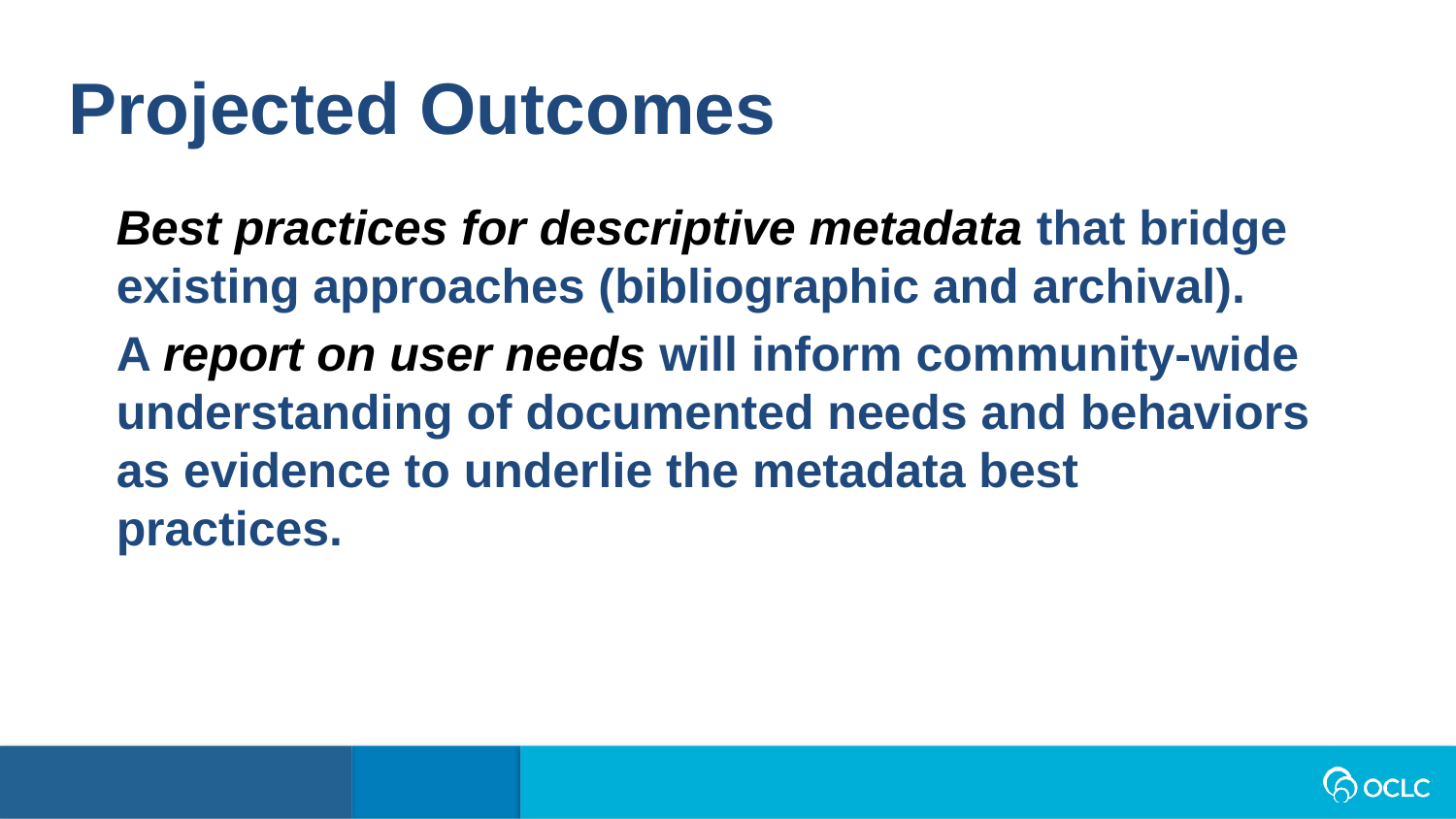

Projected Outcomes
Best practices for descriptive metadata that bridge existing approaches (bibliographic and archival).
A report on user needs will inform community-wide understanding of documented needs and behaviors as evidence to underlie the metadata best practices.